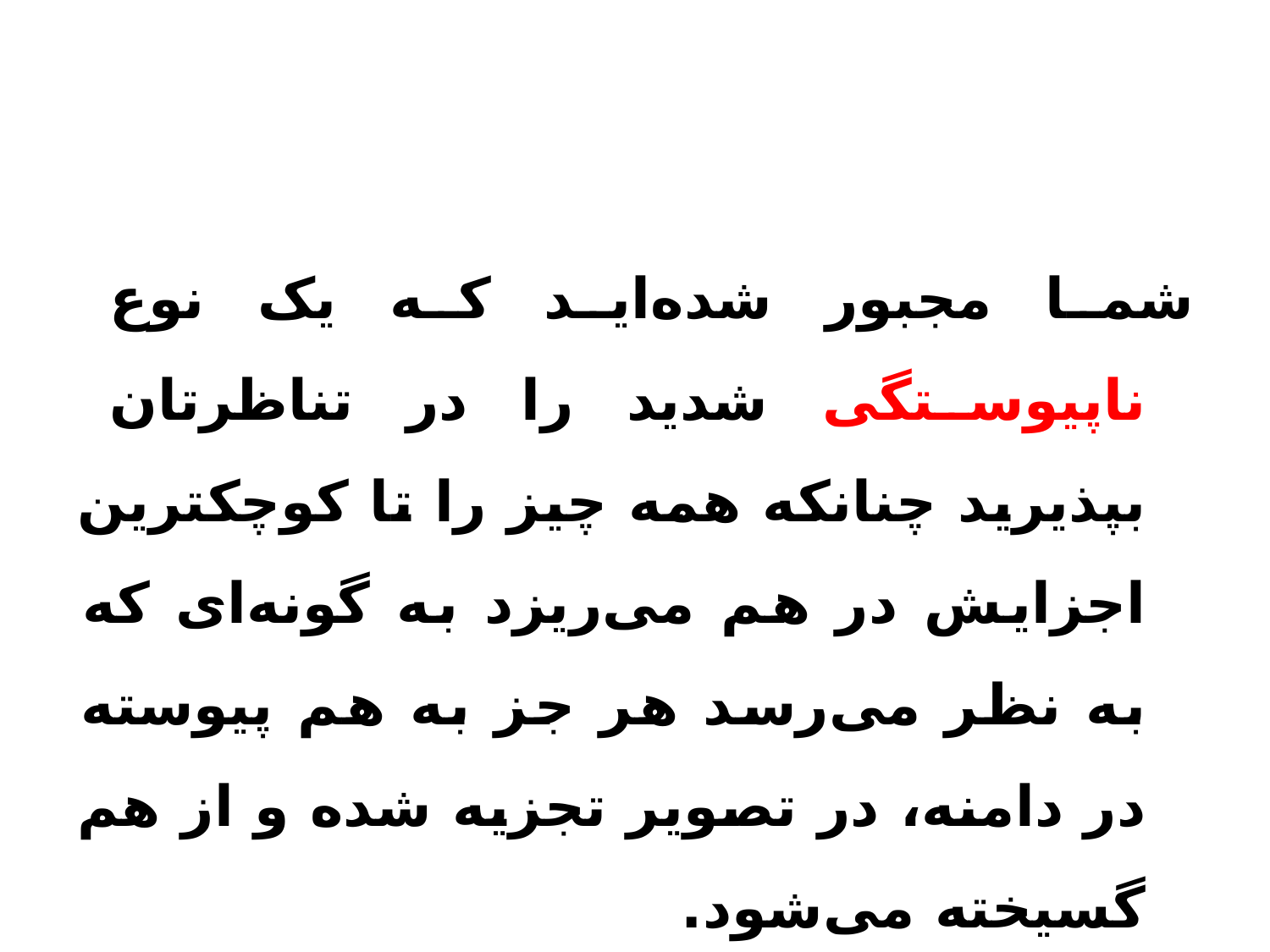

شما مجبور شده‌اید که یک نوع ناپیوستگی شدید را در تناظرتان بپذیرید چنانکه همه چیز را تا کوچکترین اجزایش در هم می‌ریزد به گونه‌ای که به نظر می‌رسد هر جز به هم پیوسته در دامنه، در تصویر تجزیه شده و از هم گسیخته می‌شود.